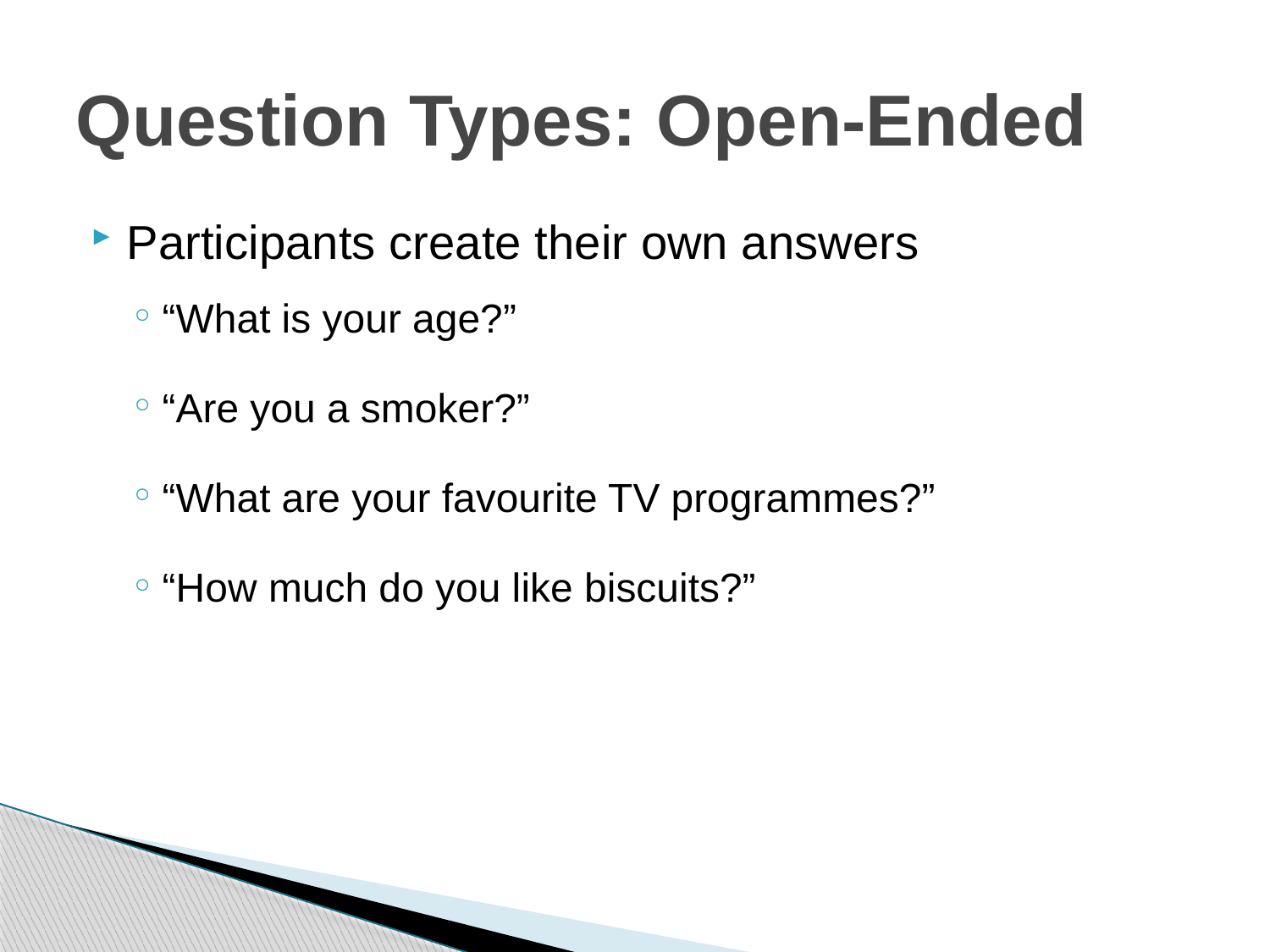

# Question Types: Open-Ended
Participants create their own answers

“What is your age?”

“Are you a smoker?”

“What are your favourite TV programmes?”

“How much do you like biscuits?”